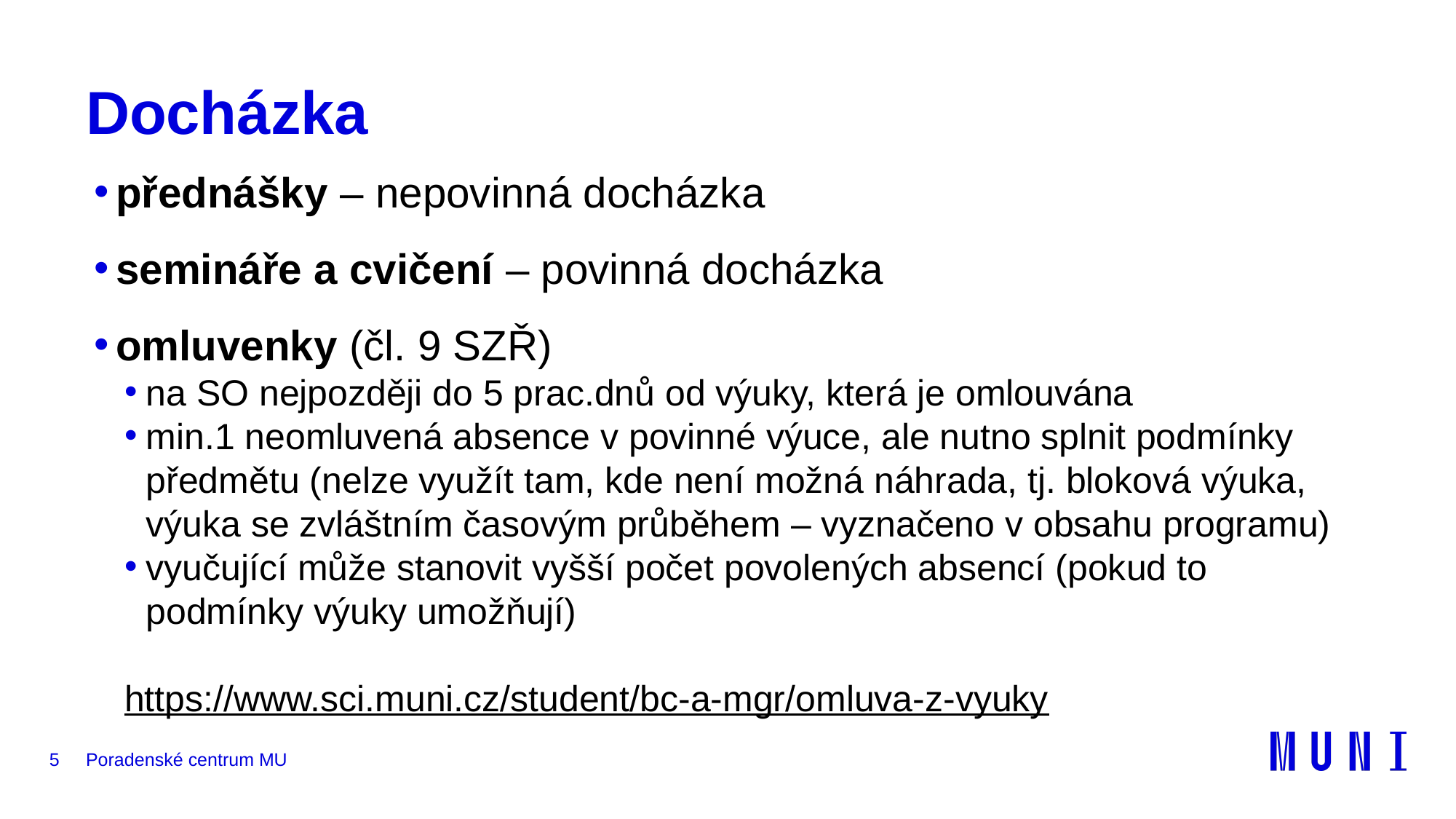

# Docházka
přednášky – nepovinná docházka
semináře a cvičení – povinná docházka
omluvenky (čl. 9 SZŘ)
na SO nejpozději do 5 prac.dnů od výuky, která je omlouvána
min.1 neomluvená absence v povinné výuce, ale nutno splnit podmínky předmětu (nelze využít tam, kde není možná náhrada, tj. bloková výuka, výuka se zvláštním časovým průběhem – vyznačeno v obsahu programu)
vyučující může stanovit vyšší počet povolených absencí (pokud to podmínky výuky umožňují)

https://www.sci.muni.cz/student/bc-a-mgr/omluva-z-vyuky

5
Poradenské centrum MU